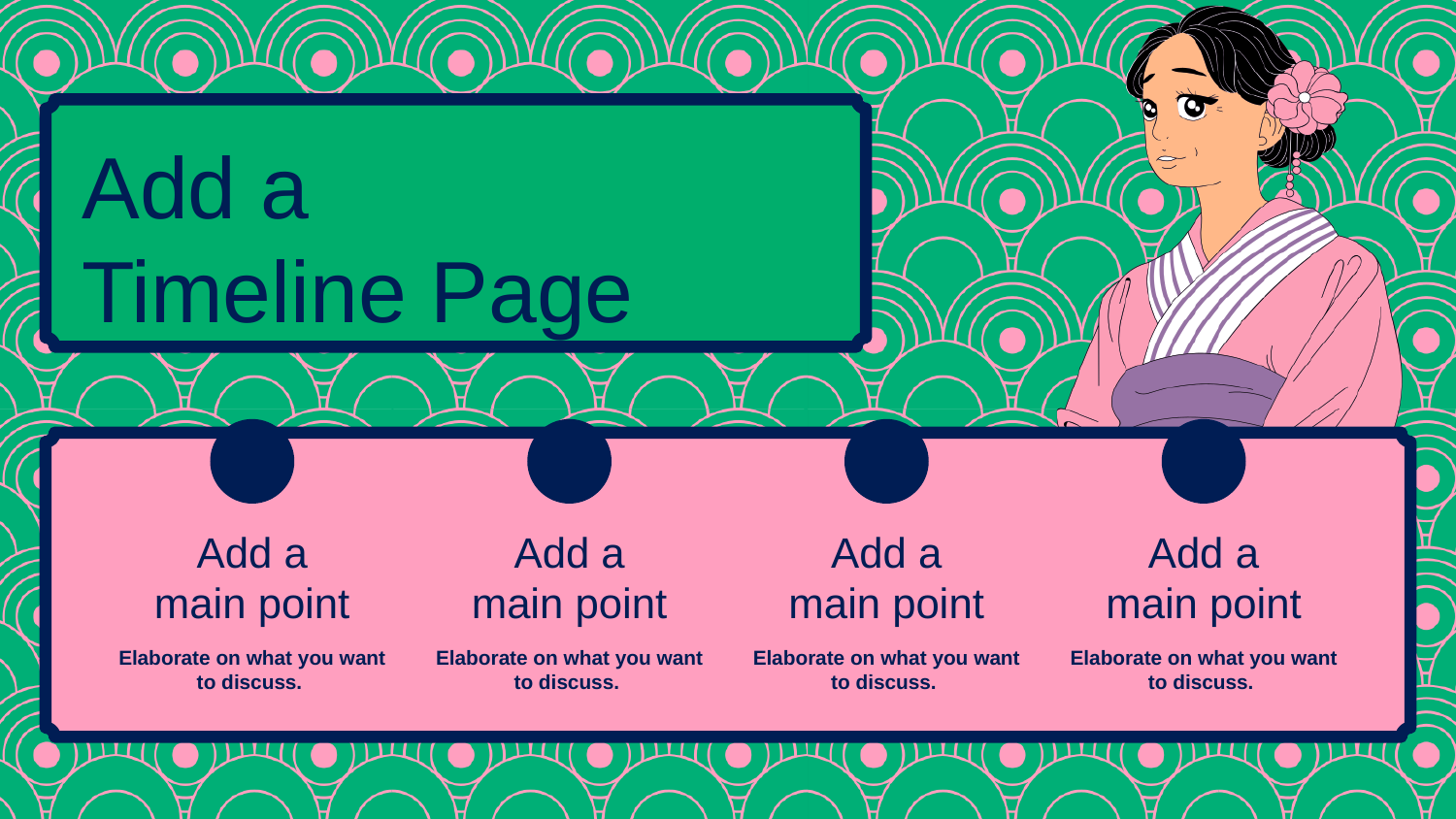

Add a
Timeline Page

Add a
main point
Add a
main point
Add a
main point
Add a
main point
Elaborate on what you want to discuss.
Elaborate on what you want to discuss.
Elaborate on what you want to discuss.
Elaborate on what you want to discuss.